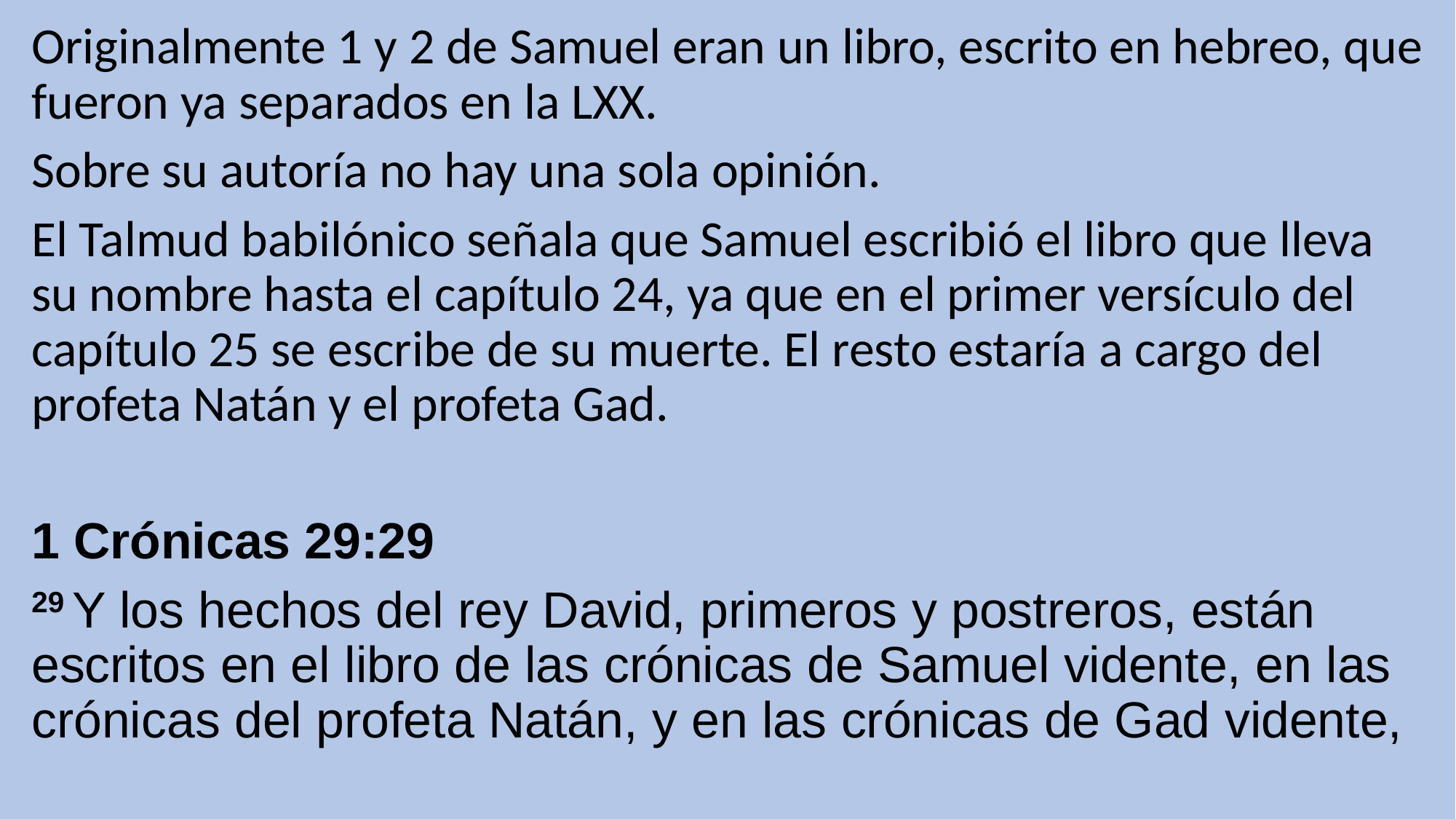

Originalmente 1 y 2 de Samuel eran un libro, escrito en hebreo, que fueron ya separados en la LXX.
Sobre su autoría no hay una sola opinión.
El Talmud babilónico señala que Samuel escribió el libro que lleva su nombre hasta el capítulo 24, ya que en el primer versículo del capítulo 25 se escribe de su muerte. El resto estaría a cargo del profeta Natán y el profeta Gad.

1 Crónicas 29:29
29 Y los hechos del rey David, primeros y postreros, están escritos en el libro de las crónicas de Samuel vidente, en las crónicas del profeta Natán, y en las crónicas de Gad vidente,